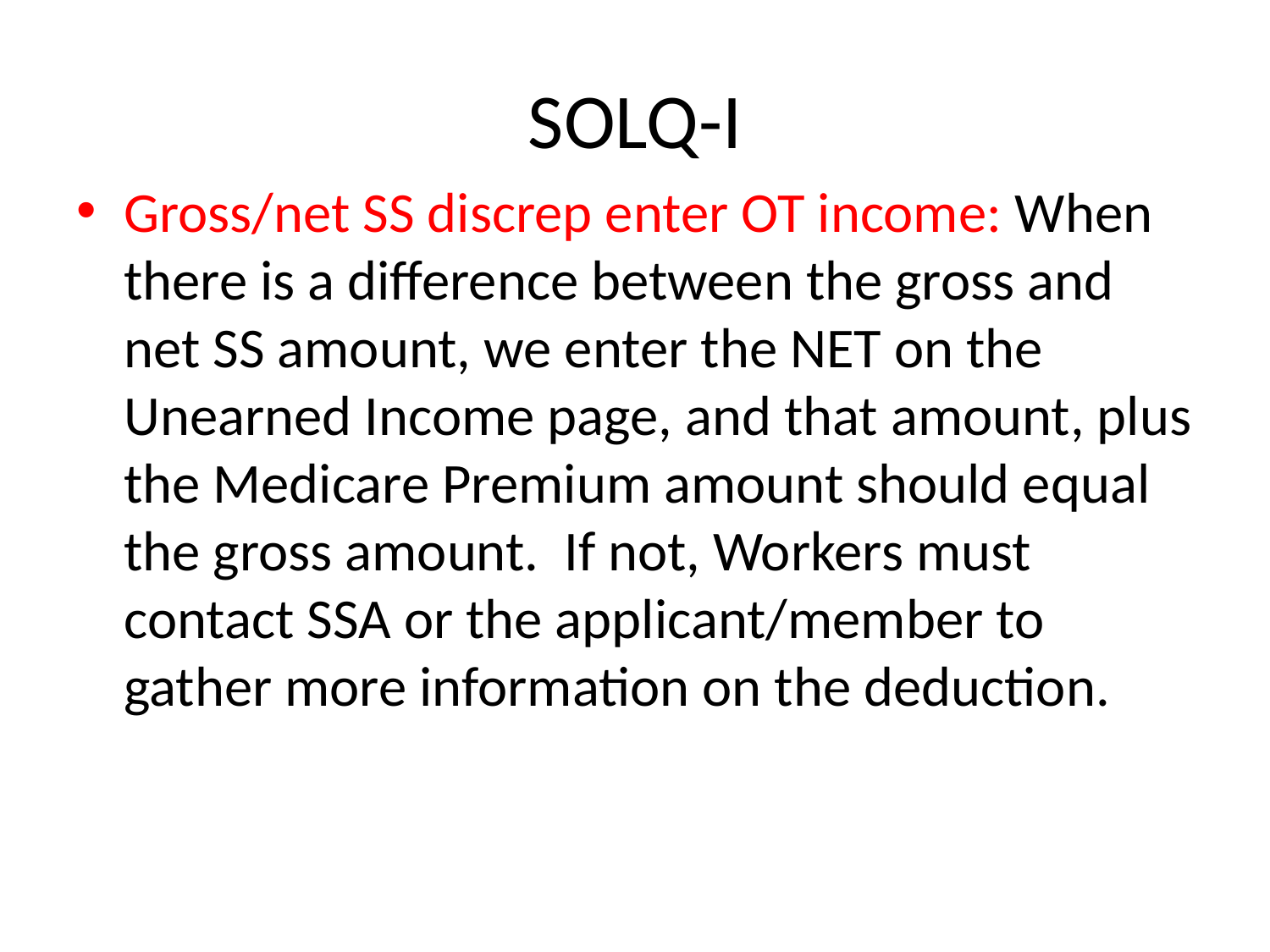

# SOLQ-I
Gross/net SS discrep enter OT income: When there is a difference between the gross and net SS amount, we enter the NET on the Unearned Income page, and that amount, plus the Medicare Premium amount should equal the gross amount.  If not, Workers must contact SSA or the applicant/member to gather more information on the deduction.